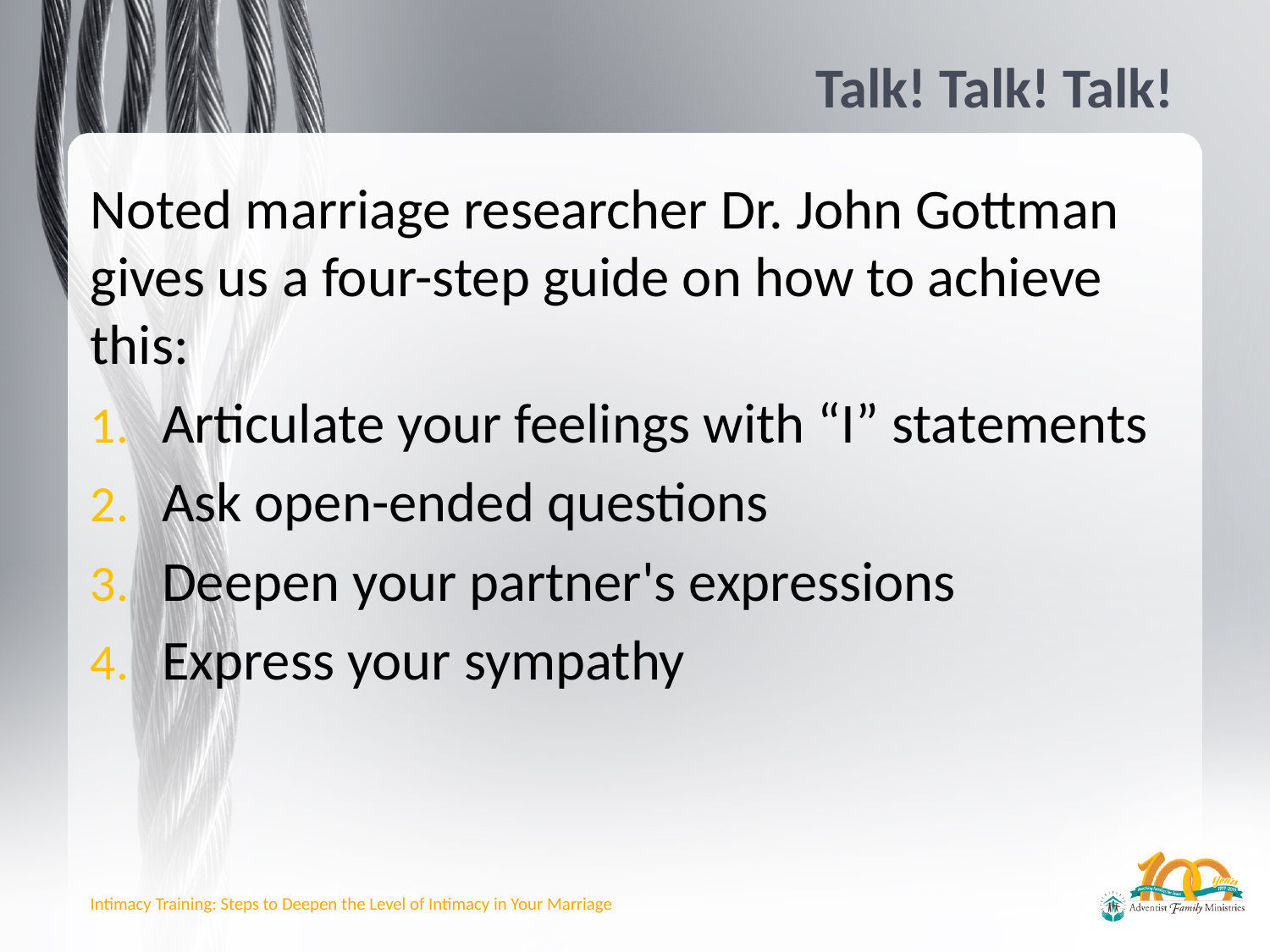

# Talk! Talk! Talk!
Noted marriage researcher Dr. John Gottman gives us a four-step guide on how to achieve this:
Articulate your feelings with “I” statements
Ask open-ended questions
Deepen your partner's expressions
Express your sympathy